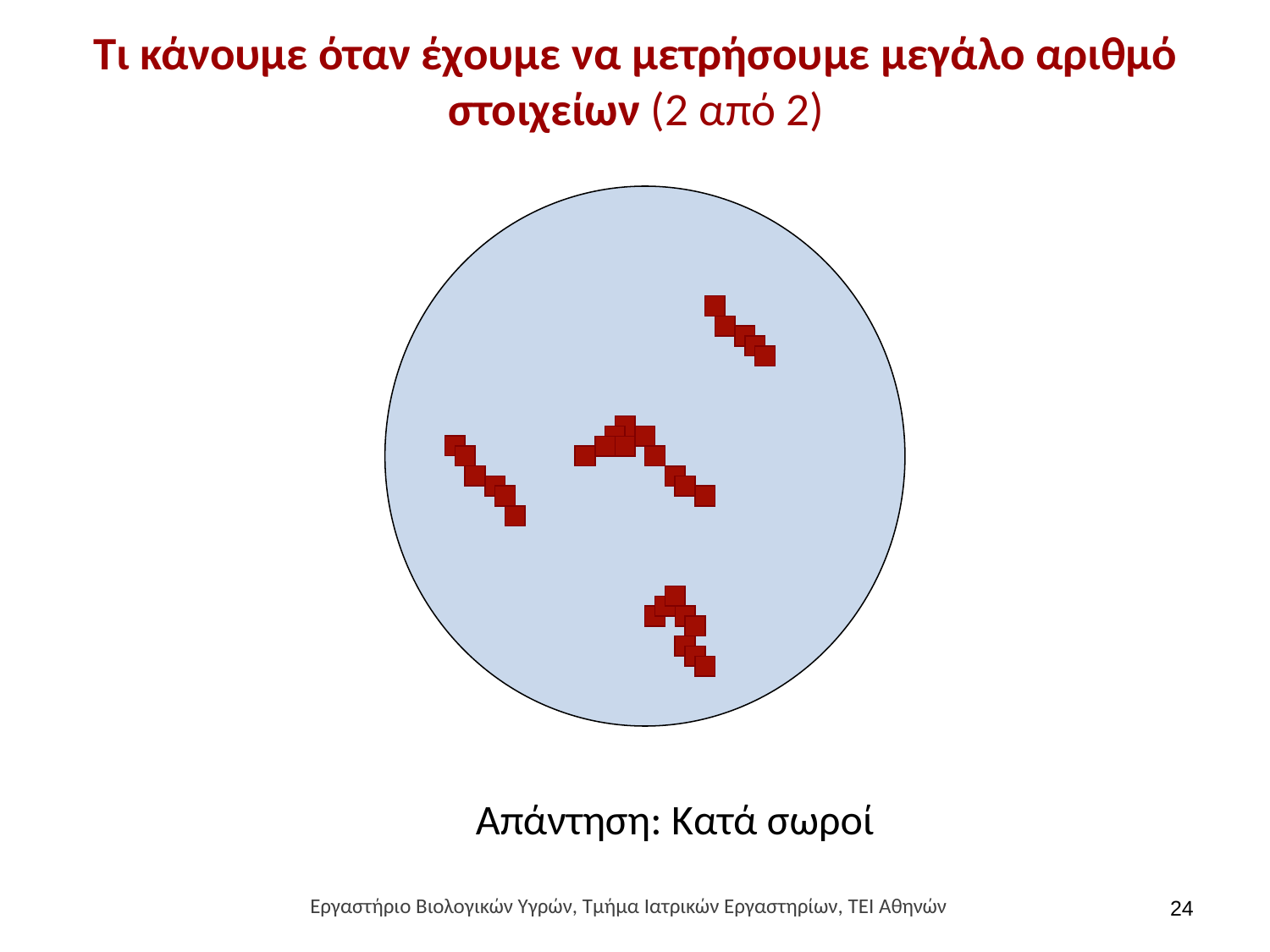

# Τι κάνουμε όταν έχουμε να μετρήσουμε μεγάλο αριθμό στοιχείων (2 από 2)

Aπάντηση: Κατά σωροί
24
Εργαστήριο Βιολογικών Υγρών, Τμήμα Ιατρικών Εργαστηρίων, ΤΕΙ Αθηνών